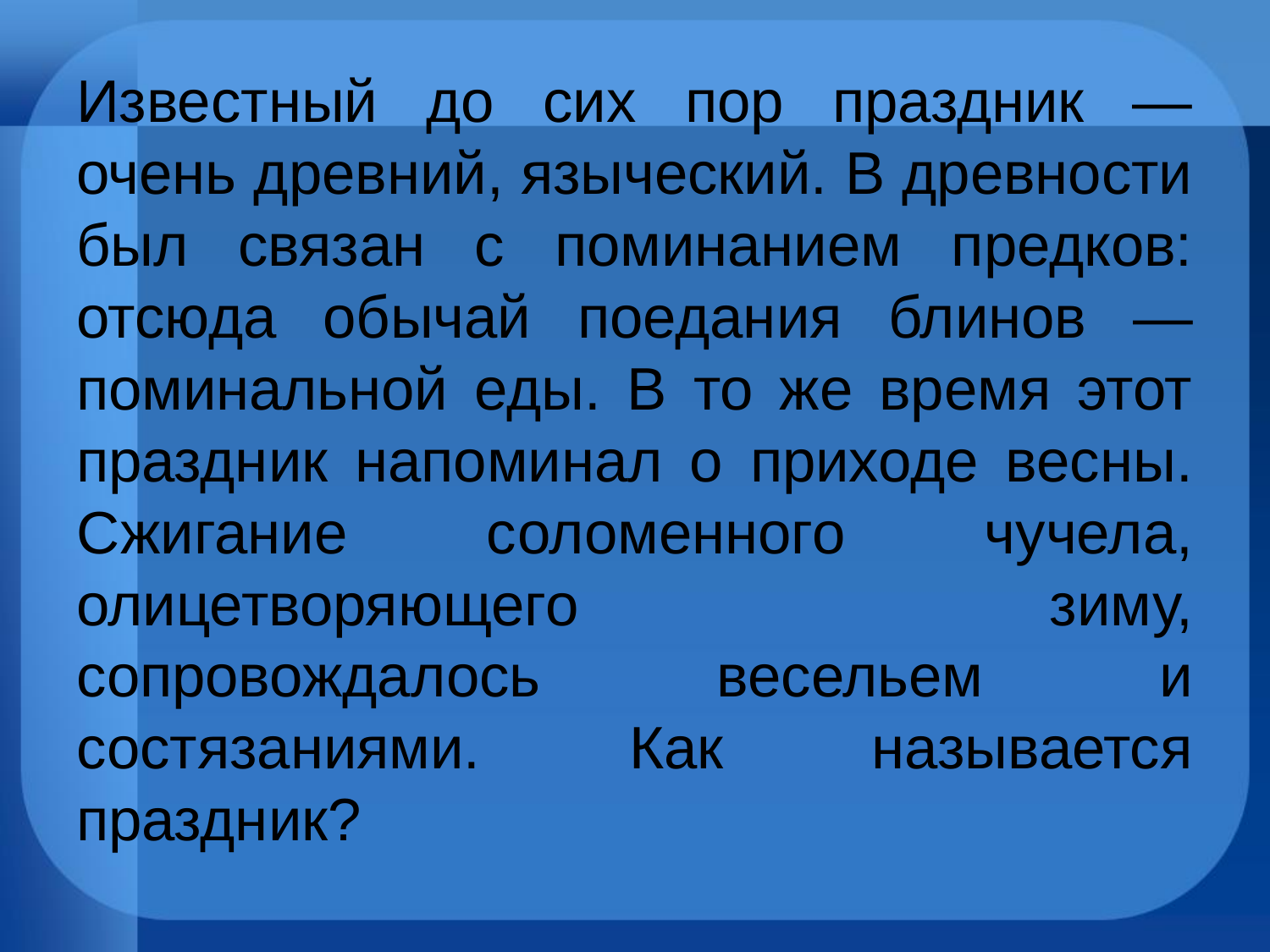

#
Известный до сих пор праздник — очень древний, языческий. В древности был связан с поминанием предков: отсюда обычай поедания блинов — поминальной еды. В то же время этот праздник напоминал о приходе весны. Сжигание соломенного чучела, олицетворяющего зиму, сопровождалось весельем и состязаниями. Как называется праздник?